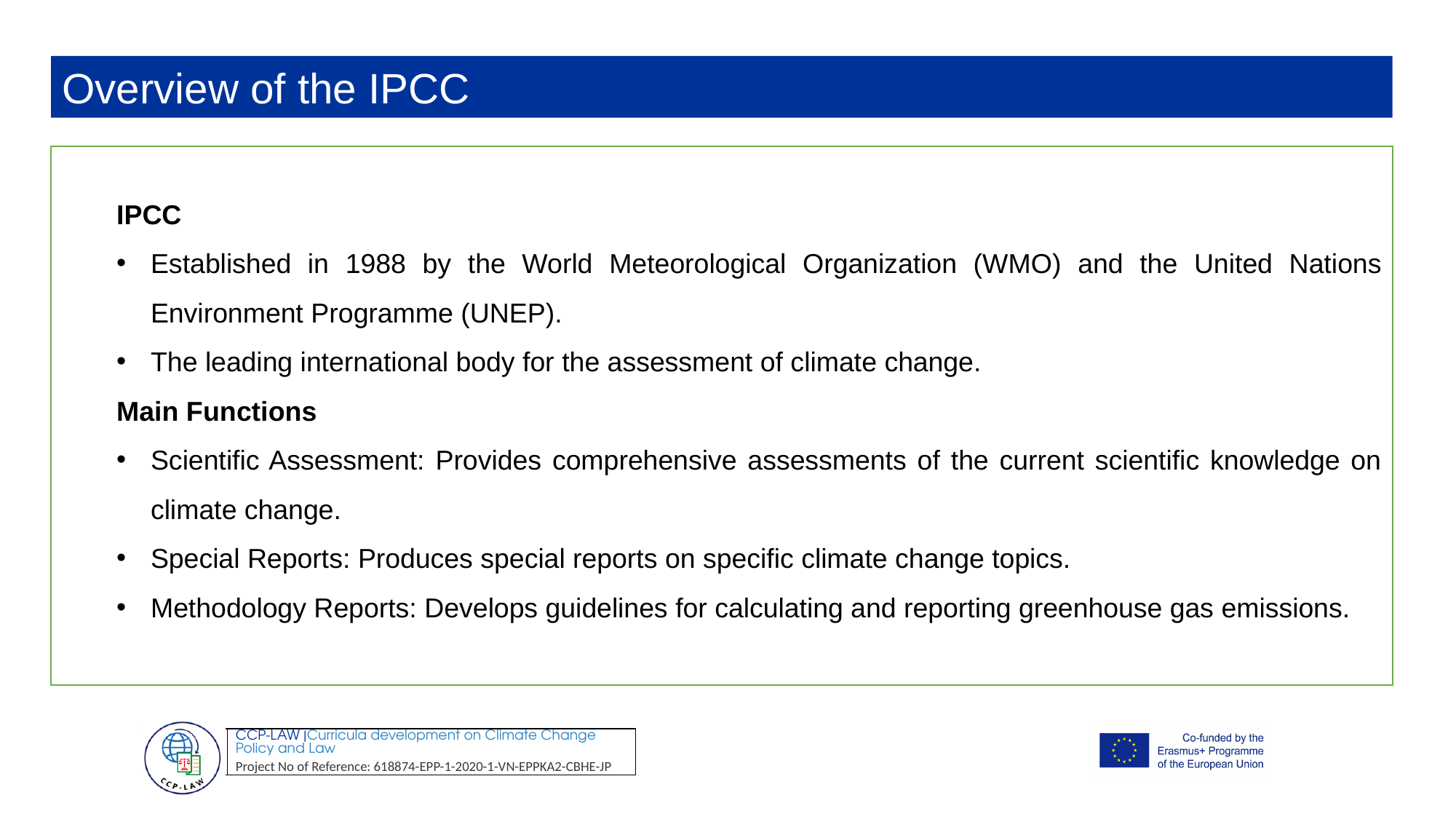

Overview of the IPCC

IPCC
Established in 1988 by the World Meteorological Organization (WMO) and the United Nations Environment Programme (UNEP).
The leading international body for the assessment of climate change.
Main Functions
Scientific Assessment: Provides comprehensive assessments of the current scientific knowledge on climate change.
Special Reports: Produces special reports on specific climate change topics.
Methodology Reports: Develops guidelines for calculating and reporting greenhouse gas emissions.